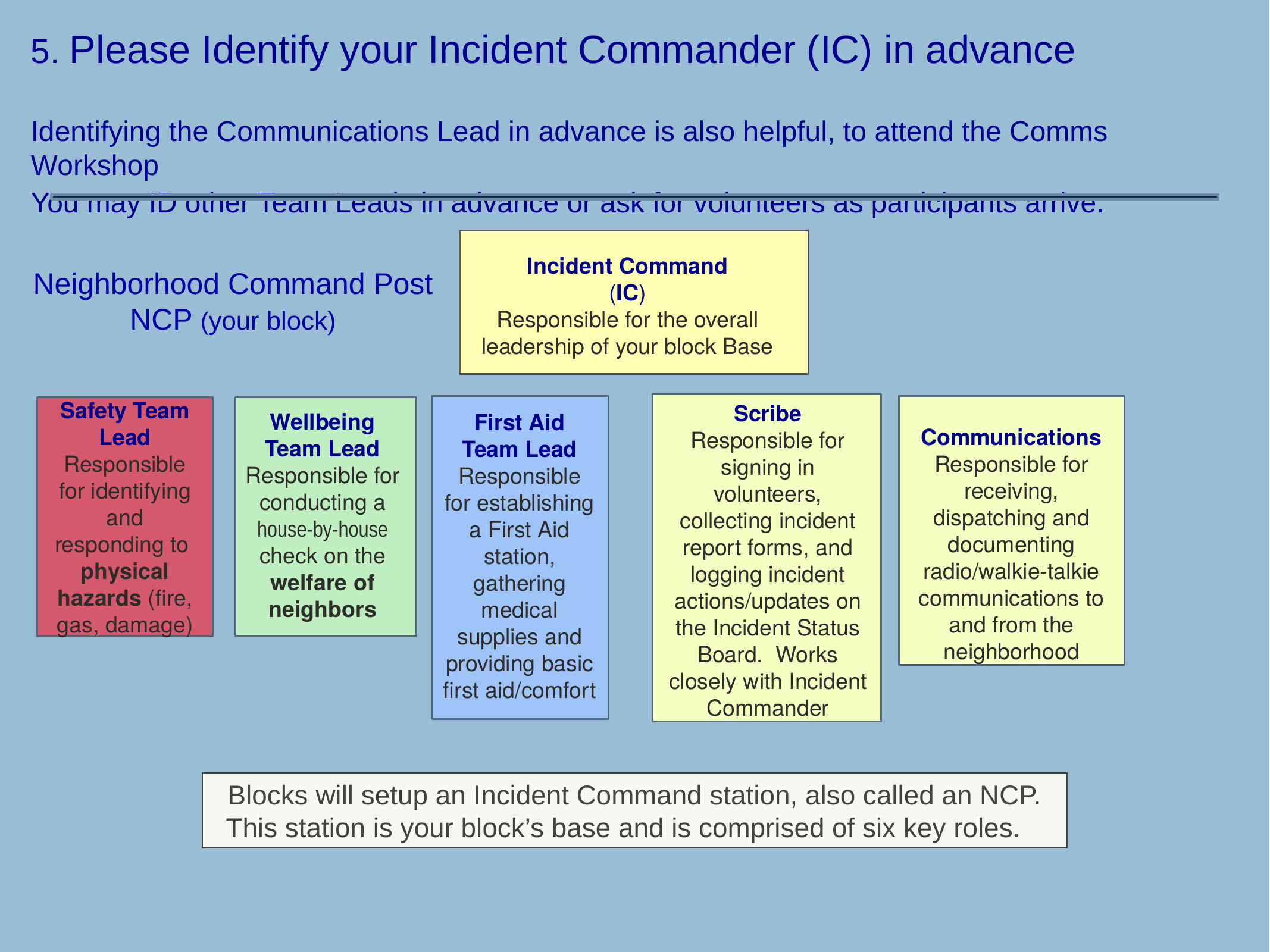

5. Please Identify your Incident Commander (IC) in advance

Identifying the Communications Lead in advance is also helpful, to attend the Comms Workshop
You may ID other Team Leads in advance or ask for volunteers as participants arrive.

Neighborhood Command Post
NCP (your block)

Incident Command
(IC)
Responsible for the overall leadership of your block Base

Wellbeing Team Lead
Responsible for conducting a house-by-house check on the welfare of neighbors

Communications
Responsible for receiving, dispatching and documenting radio/walkie-talkie communications to and from the neighborhood

Safety Team Lead
Responsible for identifying and responding to  physical hazards (fire, gas, damage)

Scribe
Responsible for signing in volunteers, collecting incident report forms, and logging incident actions/updates on the Incident Status Board.  Works closely with Incident Commander

First Aid Team Lead
Responsible for establishing a First Aid station, gathering medical supplies and providing basic first aid/comfort
Blocks will setup an Incident Command station, also called an NCP. This station is your block’s base and is comprised of six key roles.